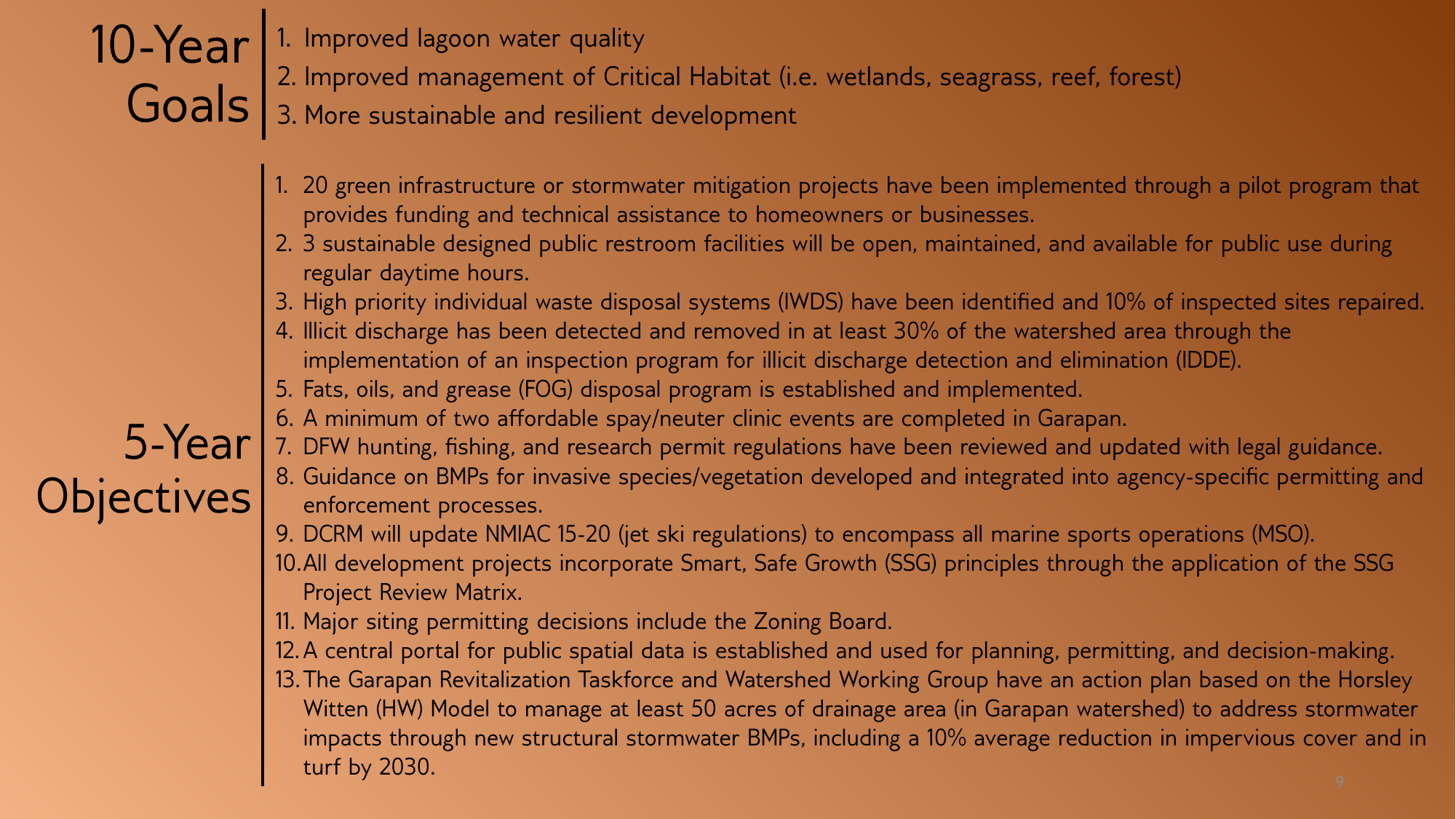

# 10-Year Goals
Improved lagoon water quality
Improved management of Critical Habitat (i.e. wetlands, seagrass, reef, forest)
More sustainable and resilient development
20 green infrastructure or stormwater mitigation projects have been implemented through a pilot program that provides funding and technical assistance to homeowners or businesses.
3 sustainable designed public restroom facilities will be open, maintained, and available for public use during regular daytime hours.
High priority individual waste disposal systems (IWDS) have been identified and 10% of inspected sites repaired.
Illicit discharge has been detected and removed in at least 30% of the watershed area through the implementation of an inspection program for illicit discharge detection and elimination (IDDE).
Fats, oils, and grease (FOG) disposal program is established and implemented.
A minimum of two affordable spay/neuter clinic events are completed in Garapan.
DFW hunting, fishing, and research permit regulations have been reviewed and updated with legal guidance.
Guidance on BMPs for invasive species/vegetation developed and integrated into agency-specific permitting and enforcement processes.
DCRM will update NMIAC 15-20 (jet ski regulations) to encompass all marine sports operations (MSO).
All development projects incorporate Smart, Safe Growth (SSG) principles through the application of the SSG Project Review Matrix.
Major siting permitting decisions include the Zoning Board.
A central portal for public spatial data is established and used for planning, permitting, and decision-making.
The Garapan Revitalization Taskforce and Watershed Working Group have an action plan based on the Horsley Witten (HW) Model to manage at least 50 acres of drainage area (in Garapan watershed) to address stormwater impacts through new structural stormwater BMPs, including a 10% average reduction in impervious cover and in turf by 2030.
5-Year Objectives
9